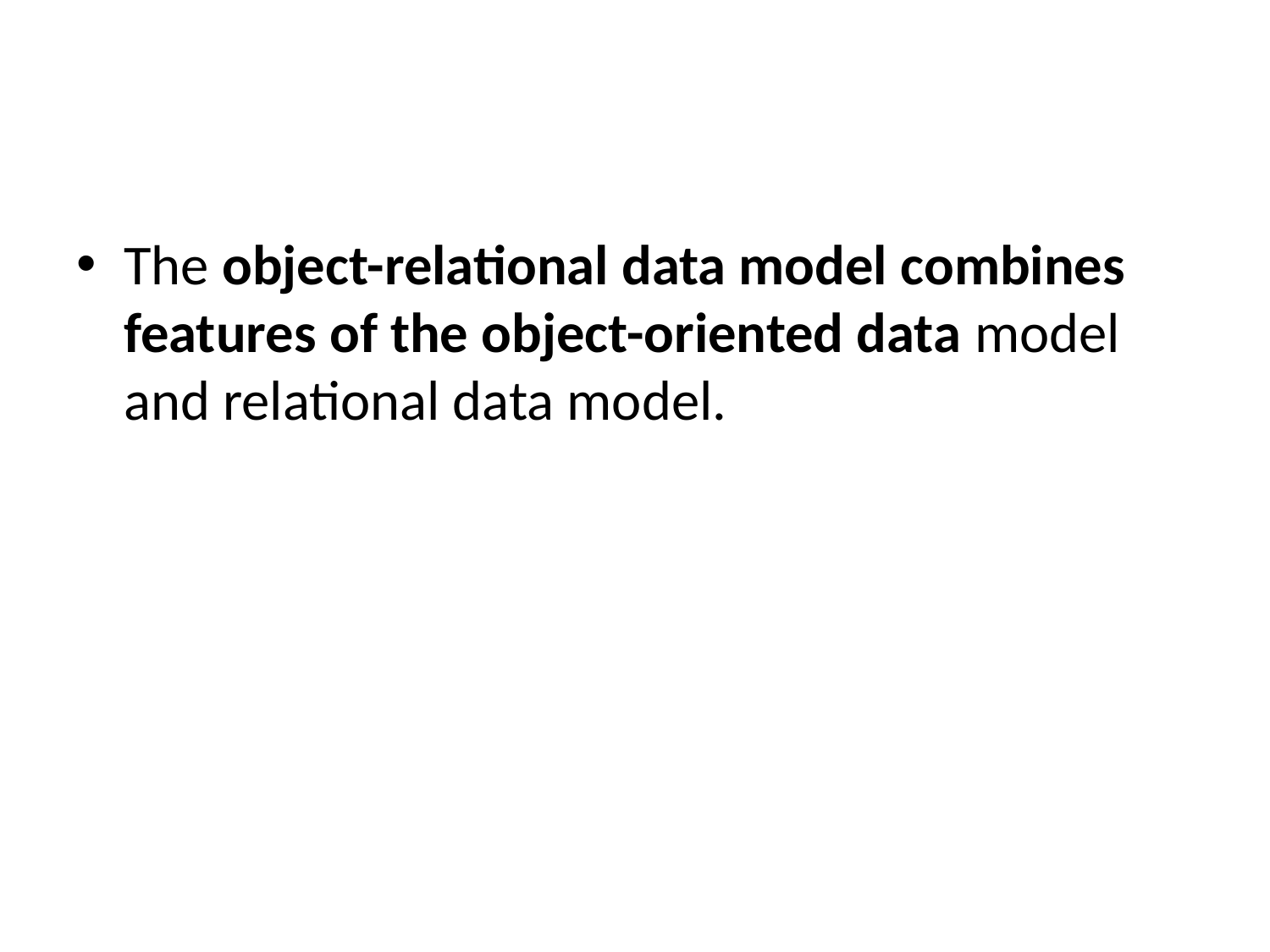

#
The object-relational data model combines features of the object-oriented data model and relational data model.